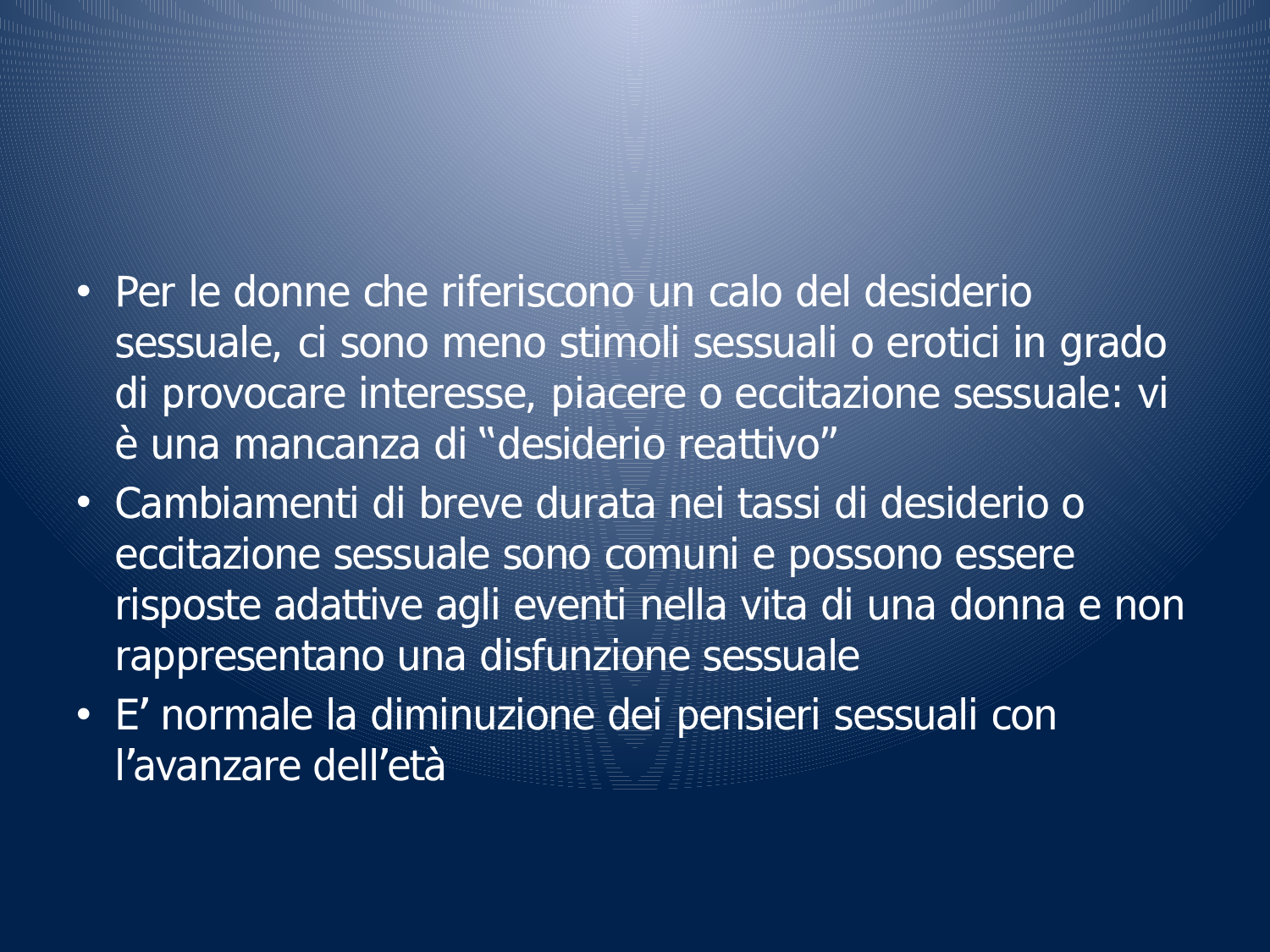

Per le donne che riferiscono un calo del desiderio sessuale, ci sono meno stimoli sessuali o erotici in grado di provocare interesse, piacere o eccitazione sessuale: vi è una mancanza di “desiderio reattivo”
Cambiamenti di breve durata nei tassi di desiderio o eccitazione sessuale sono comuni e possono essere risposte adattive agli eventi nella vita di una donna e non rappresentano una disfunzione sessuale
E’ normale la diminuzione dei pensieri sessuali con l’avanzare dell’età